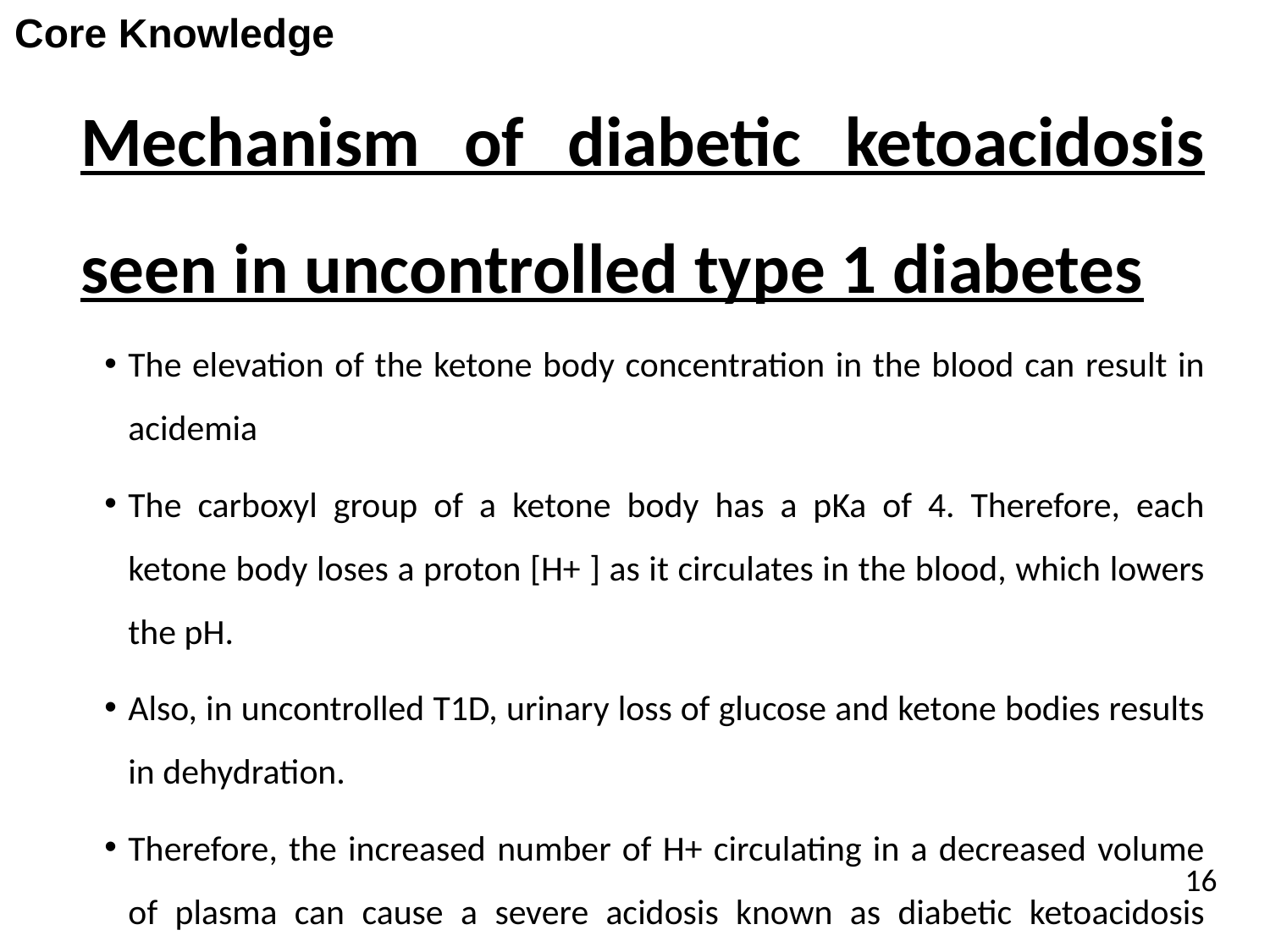

Core Knowledge
Mechanism of diabetic ketoacidosis seen in uncontrolled type 1 diabetes
The elevation of the ketone body concentration in the blood can result in acidemia
The carboxyl group of a ketone body has a pKa of 4. Therefore, each ketone body loses a proton [H+ ] as it circulates in the blood, which lowers the pH.
Also, in uncontrolled T1D, urinary loss of glucose and ketone bodies results in dehydration.
Therefore, the increased number of H+ circulating in a decreased volume of plasma can cause a severe acidosis known as diabetic ketoacidosis [DKA].)
16